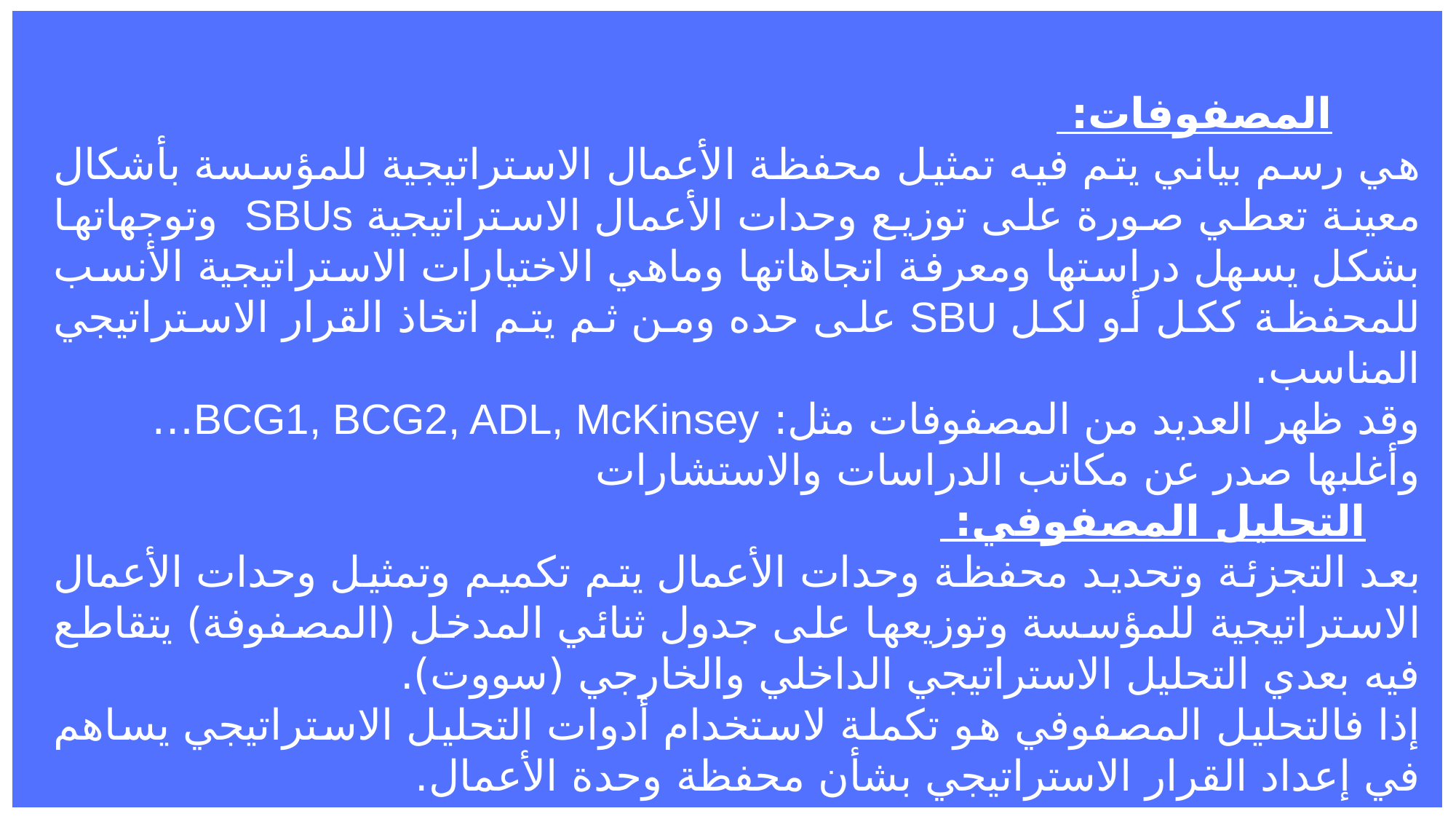

المصفوفات:
هي رسم بياني يتم فيه تمثيل محفظة الأعمال الاستراتيجية للمؤسسة بأشكال معينة تعطي صورة على توزيع وحدات الأعمال الاستراتيجية SBUs  وتوجهاتها بشكل يسهل دراستها ومعرفة اتجاهاتها وماهي الاختيارات الاستراتيجية الأنسب للمحفظة ككل أو لكل SBU على حده ومن ثم يتم اتخاذ القرار الاستراتيجي المناسب.
وقد ظهر العديد من المصفوفات مثل: BCG1, BCG2, ADL, McKinsey…
وأغلبها صدر عن مكاتب الدراسات والاستشارات
التحليل المصفوفي:
بعد التجزئة وتحديد محفظة وحدات الأعمال يتم تكميم وتمثيل وحدات الأعمال الاستراتيجية للمؤسسة وتوزيعها على جدول ثنائي المدخل (المصفوفة) يتقاطع فيه بعدي التحليل الاستراتيجي الداخلي والخارجي (سووت).
إذا فالتحليل المصفوفي هو تكملة لاستخدام أدوات التحليل الاستراتيجي يساهم في إعداد القرار الاستراتيجي بشأن محفظة وحدة الأعمال.